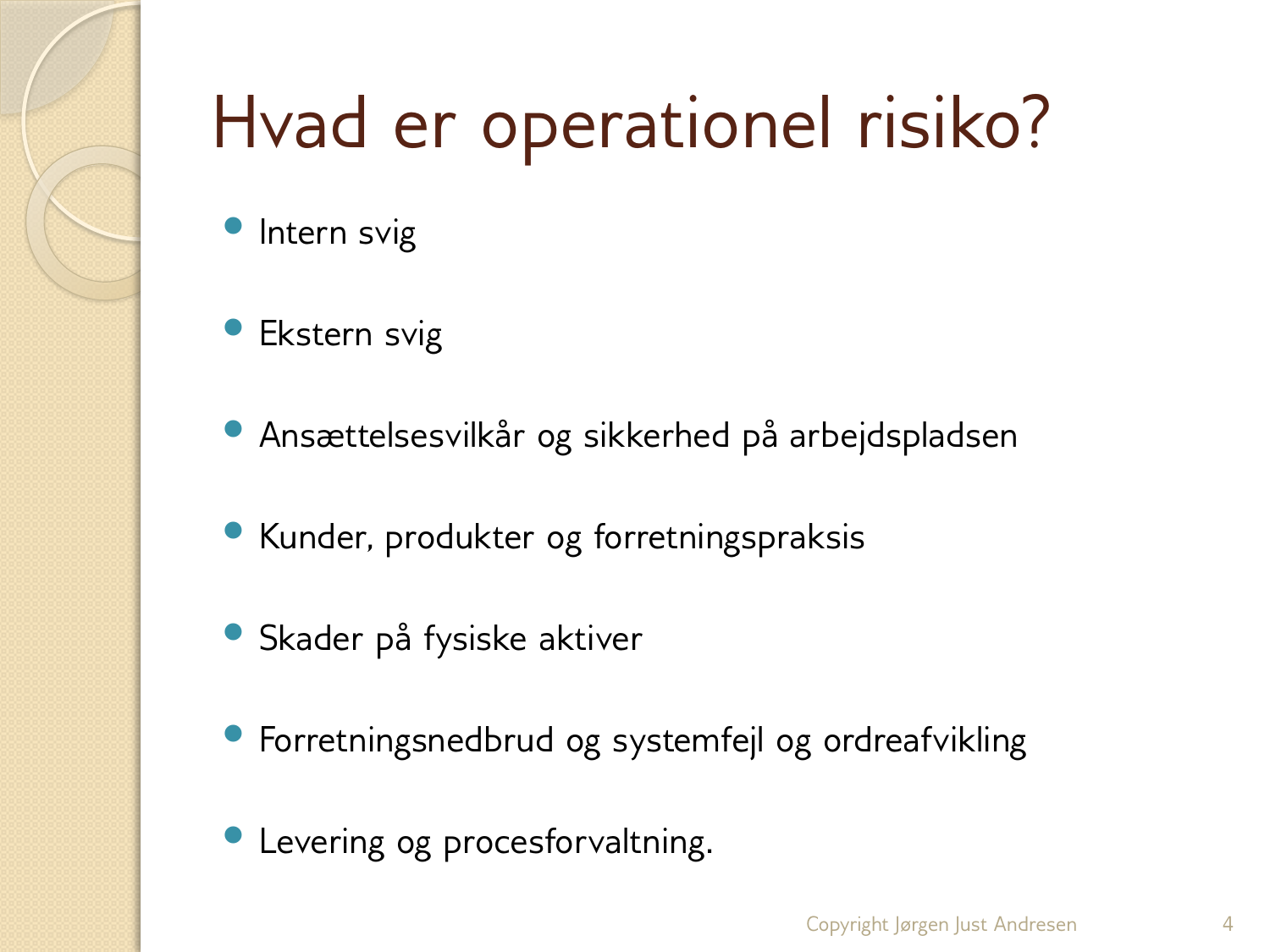

# Hvad er operationel risiko?
Intern svig

Ekstern svig

Ansættelsesvilkår og sikkerhed på arbejdspladsen

Kunder, produkter og forretningspraksis

Skader på fysiske aktiver

Forretningsnedbrud og systemfejl og ordreafvikling

Levering og procesforvaltning.

Copyright Jørgen Just Andresen
4